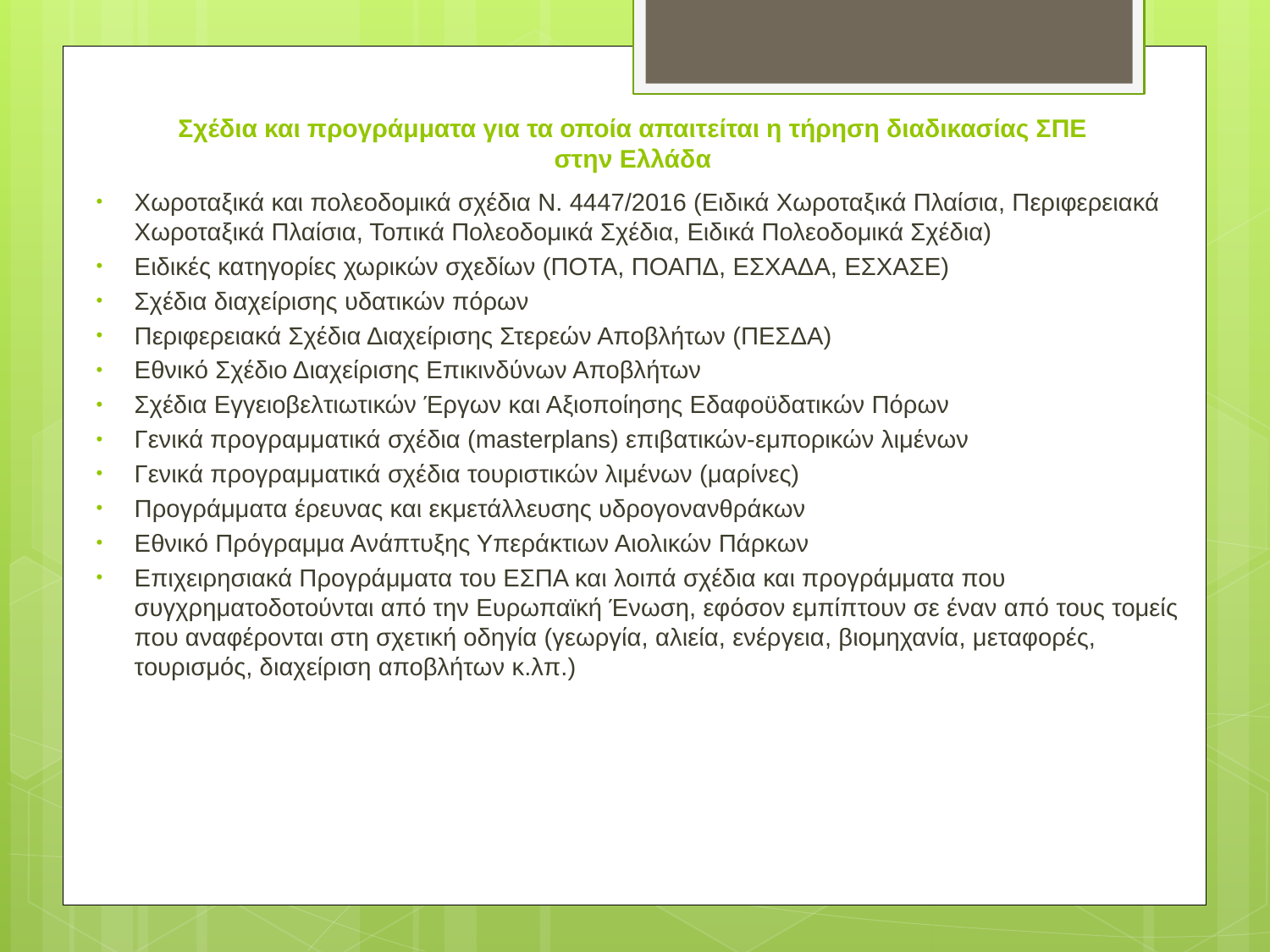

# Σχέδια και προγράμματα για τα οποία απαιτείται η τήρηση διαδικασίας ΣΠΕ στην Ελλάδα
Χωροταξικά και πολεοδομικά σχέδια Ν. 4447/2016 (Ειδικά Χωροταξικά Πλαίσια, Περιφερειακά Χωροταξικά Πλαίσια, Τοπικά Πολεοδομικά Σχέδια, Ειδικά Πολεοδομικά Σχέδια)
Ειδικές κατηγορίες χωρικών σχεδίων (ΠΟΤΑ, ΠΟΑΠΔ, ΕΣΧΑΔΑ, ΕΣΧΑΣΕ)
Σχέδια διαχείρισης υδατικών πόρων
Περιφερειακά Σχέδια Διαχείρισης Στερεών Αποβλήτων (ΠΕΣΔΑ)
Εθνικό Σχέδιο Διαχείρισης Επικινδύνων Αποβλήτων
Σχέδια Εγγειοβελτιωτικών Έργων και Αξιοποίησης Εδαφοϋδατικών Πόρων
Γενικά προγραμματικά σχέδια (masterplans) επιβατικών-εμπορικών λιμένων
Γενικά προγραμματικά σχέδια τουριστικών λιμένων (μαρίνες)
Προγράμματα έρευνας και εκμετάλλευσης υδρογονανθράκων
Εθνικό Πρόγραμμα Ανάπτυξης Υπεράκτιων Αιολικών Πάρκων
Επιχειρησιακά Προγράμματα του ΕΣΠΑ και λοιπά σχέδια και προγράμματα που συγχρηματοδοτούνται από την Ευρωπαϊκή Ένωση, εφόσον εμπίπτουν σε έναν από τους τομείς που αναφέρονται στη σχετική οδηγία (γεωργία, αλιεία, ενέργεια, βιομηχανία, μεταφορές, τουρισμός, διαχείριση αποβλήτων κ.λπ.)